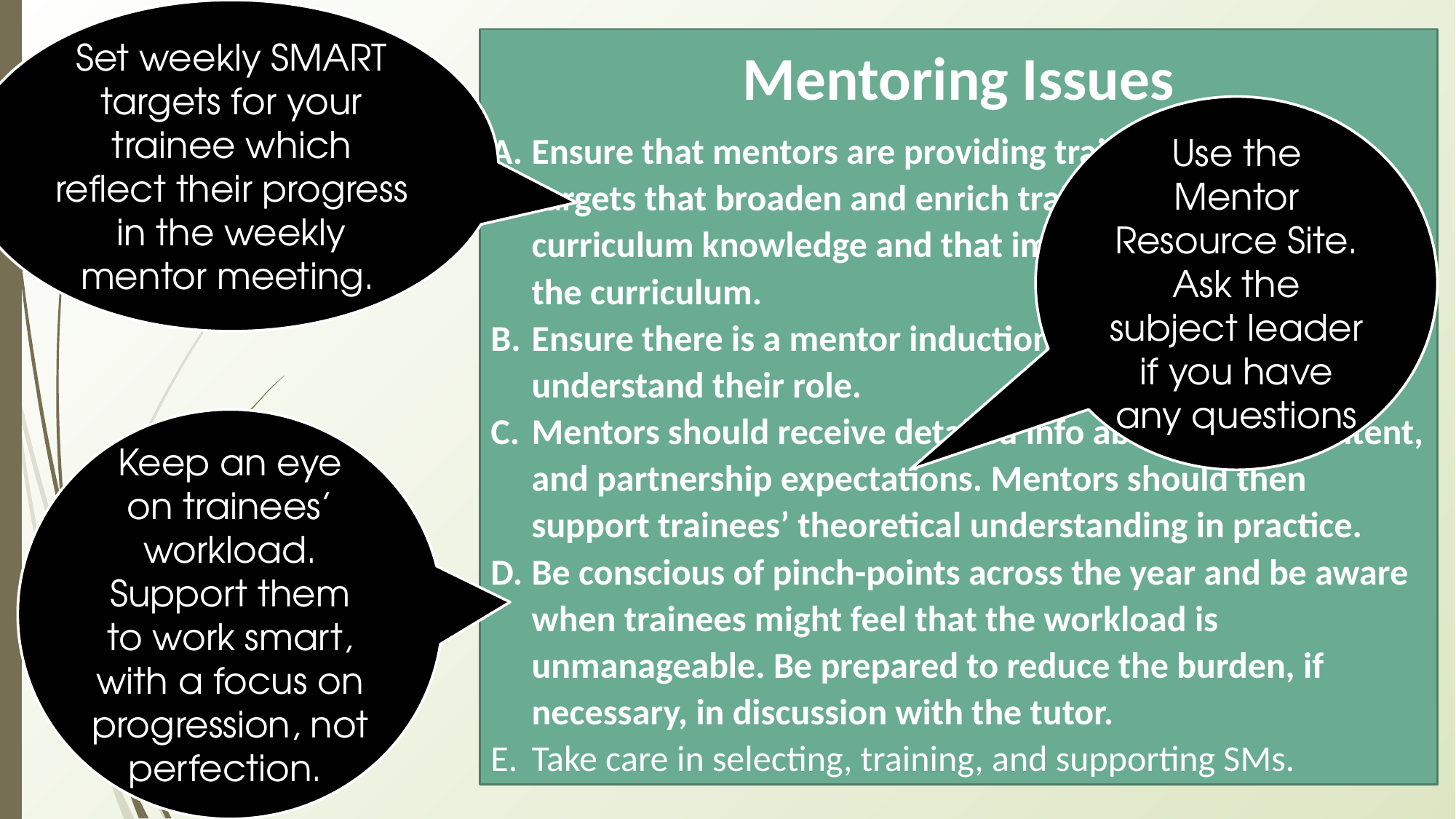

Set weekly SMART targets for your trainee which reflect their progress in the weekly mentor meeting.
Mentoring Issues
Ensure that mentors are providing trainees with precise targets that broaden and enrich trainees’ subject curriculum knowledge and that improve their teaching of the curriculum.
Ensure there is a mentor induction programme so SMs understand their role.
Mentors should receive detailed info about course content, and partnership expectations. Mentors should then support trainees’ theoretical understanding in practice.
Be conscious of pinch-points across the year and be aware when trainees might feel that the workload is unmanageable. Be prepared to reduce the burden, if necessary, in discussion with the tutor.
Take care in selecting, training, and supporting SMs.
Use the Mentor Resource Site. Ask the subject leader if you have any questions
Keep an eye on trainees’ workload. Support them to work smart, with a focus on progression, not perfection.